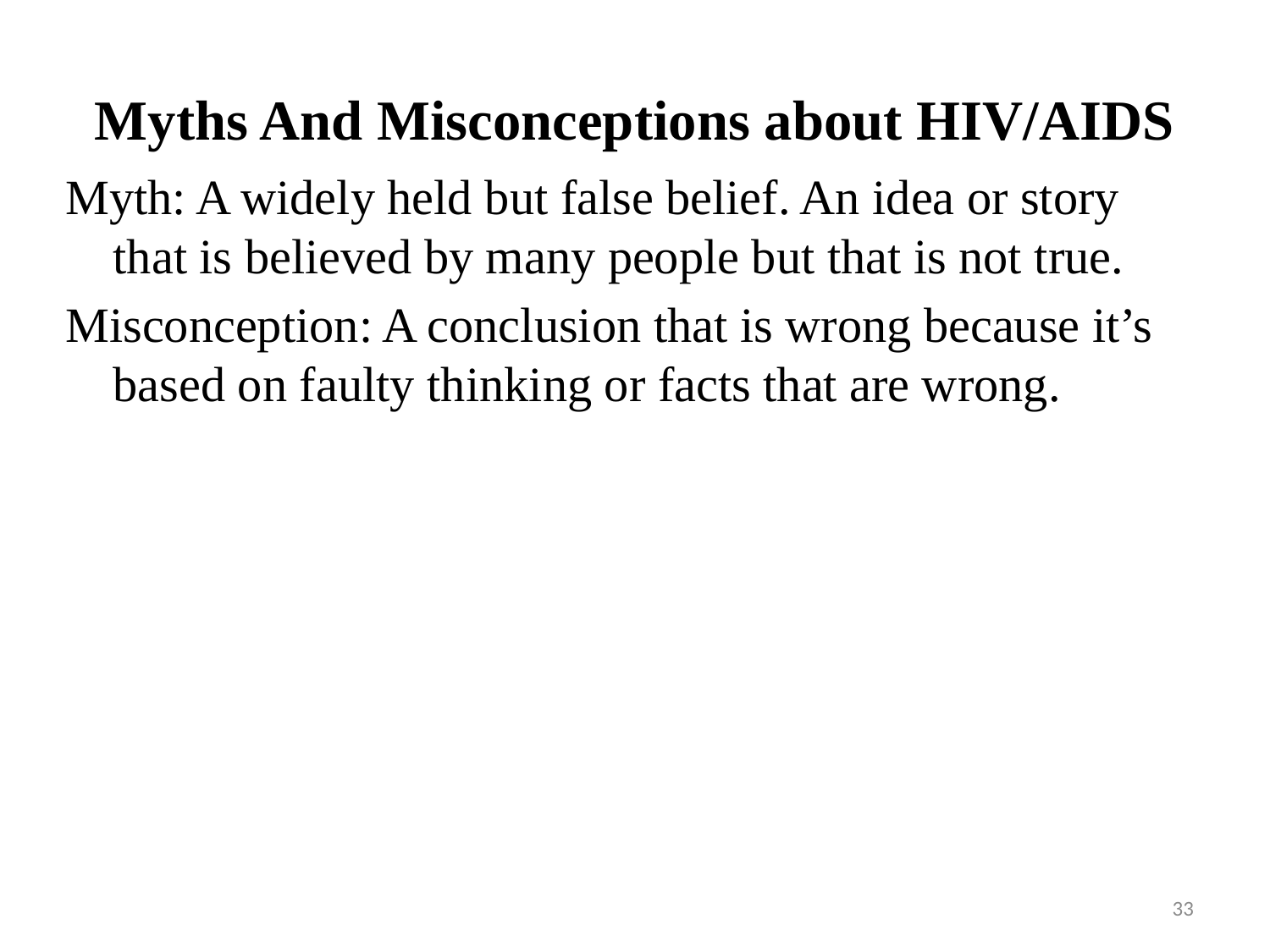

# Myths And Misconceptions about HIV/AIDS
Myth: A widely held but false belief. An idea or story that is believed by many people but that is not true.
Misconception: A conclusion that is wrong because it’s based on faulty thinking or facts that are wrong.
33